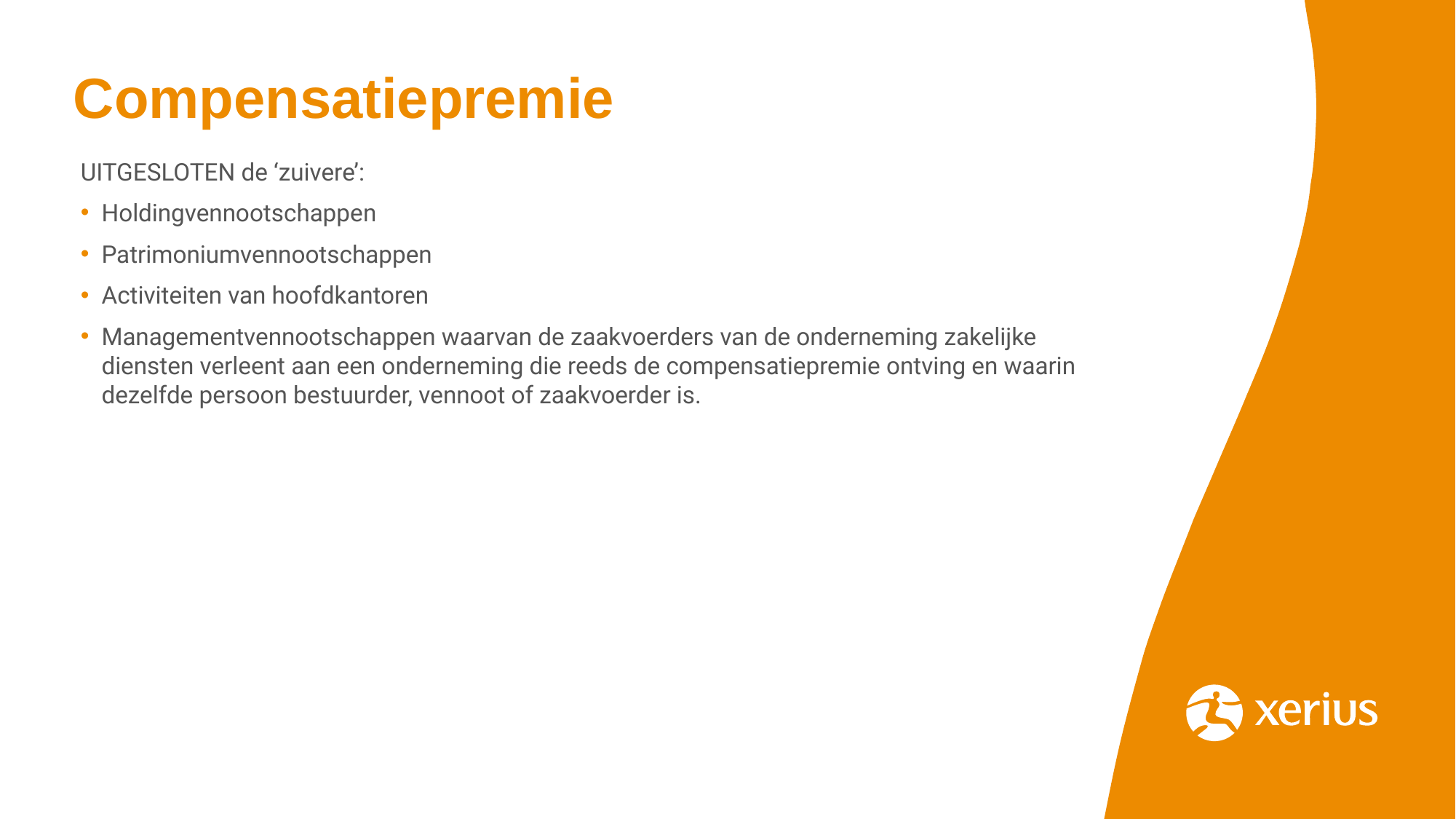

# Compensatiepremie
UITGESLOTEN de ‘zuivere’:
Holdingvennootschappen
Patrimoniumvennootschappen
Activiteiten van hoofdkantoren
Managementvennootschappen waarvan de zaakvoerders van de onderneming zakelijke diensten verleent aan een onderneming die reeds de compensatiepremie ontving en waarin dezelfde persoon bestuurder, vennoot of zaakvoerder is.